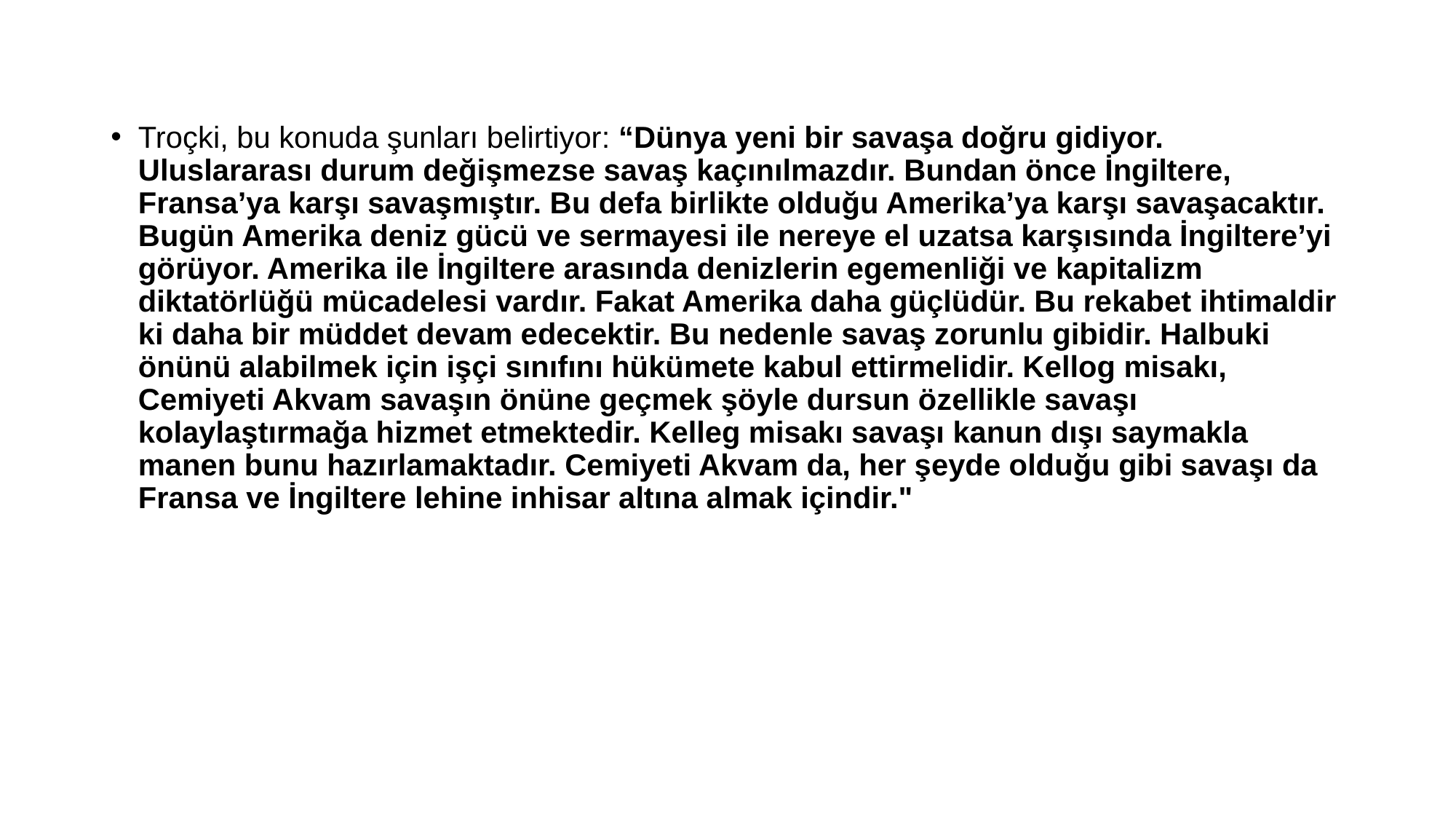

Troçki, bu konuda şunları belirtiyor: “Dünya yeni bir savaşa doğru gidiyor. Uluslararası durum değişmezse savaş kaçınılmazdır. Bundan önce İngiltere, Fransa’ya karşı savaşmıştır. Bu defa birlikte olduğu Amerika’ya karşı savaşacaktır. Bugün Amerika deniz gücü ve sermayesi ile nereye el uzatsa karşısında İngiltere’yi görüyor. Amerika ile İngiltere arasında denizlerin egemenliği ve kapitalizm diktatörlüğü mücadelesi vardır. Fakat Amerika daha güçlüdür. Bu rekabet ihtimaldir ki daha bir müddet devam edecektir. Bu nedenle savaş zorunlu gibidir. Halbuki önünü alabilmek için işçi sınıfını hükümete kabul ettirmelidir. Kellog misakı, Cemiyeti Akvam savaşın önüne geçmek şöyle dursun özellikle savaşı kolaylaştırmağa hizmet etmektedir. Kelleg misakı savaşı kanun dışı saymakla manen bunu hazırlamaktadır. Cemiyeti Akvam da, her şeyde olduğu gibi savaşı da Fransa ve İngiltere lehine inhisar altına almak içindir."